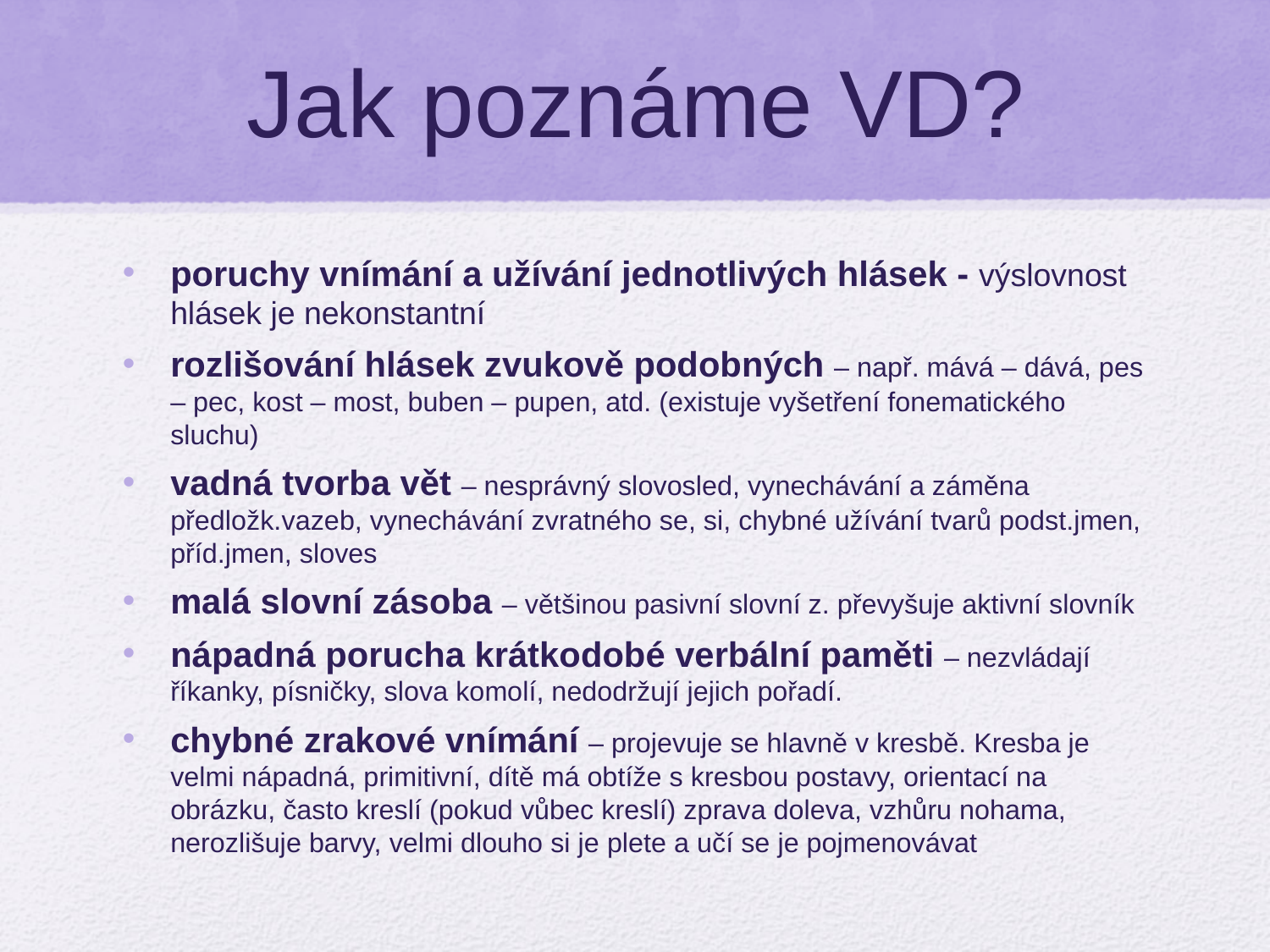

# Jak poznáme VD?
poruchy vnímání a užívání jednotlivých hlásek - výslovnost hlásek je nekonstantní
rozlišování hlásek zvukově podobných – např. mává – dává, pes – pec, kost – most, buben – pupen, atd. (existuje vyšetření fonematického sluchu)
vadná tvorba vět – nesprávný slovosled, vynechávání a záměna předložk.vazeb, vynechávání zvratného se, si, chybné užívání tvarů podst.jmen, příd.jmen, sloves
malá slovní zásoba – většinou pasivní slovní z. převyšuje aktivní slovník
nápadná porucha krátkodobé verbální paměti – nezvládají říkanky, písničky, slova komolí, nedodržují jejich pořadí.
chybné zrakové vnímání – projevuje se hlavně v kresbě. Kresba je velmi nápadná, primitivní, dítě má obtíže s kresbou postavy, orientací na obrázku, často kreslí (pokud vůbec kreslí) zprava doleva, vzhůru nohama, nerozlišuje barvy, velmi dlouho si je plete a učí se je pojmenovávat